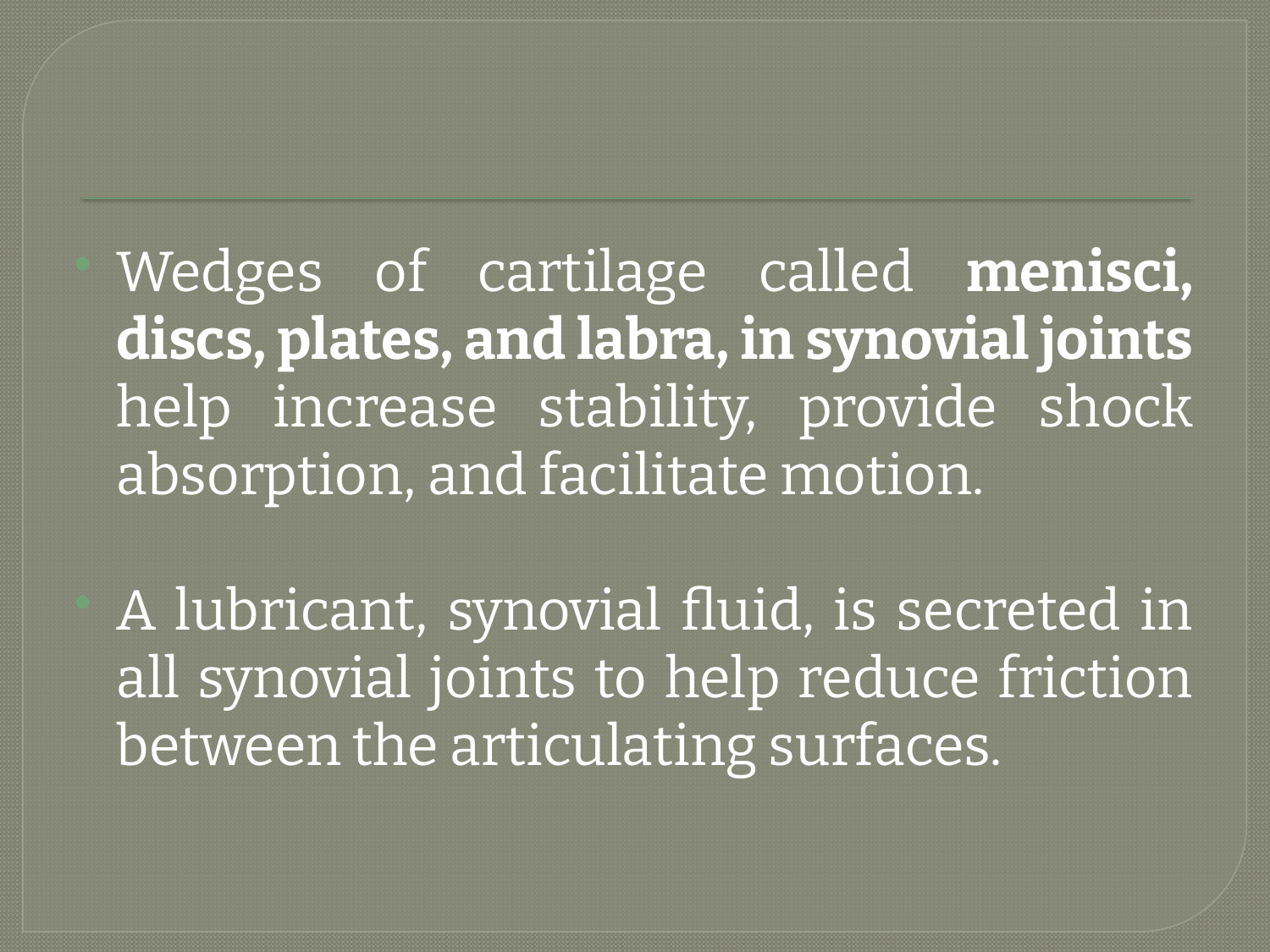

#
Wedges of cartilage called menisci, discs, plates, and labra, in synovial joints help increase stability, provide shock absorption, and facilitate motion.

A lubricant, synovial fluid, is secreted in all synovial joints to help reduce friction between the articulating surfaces.